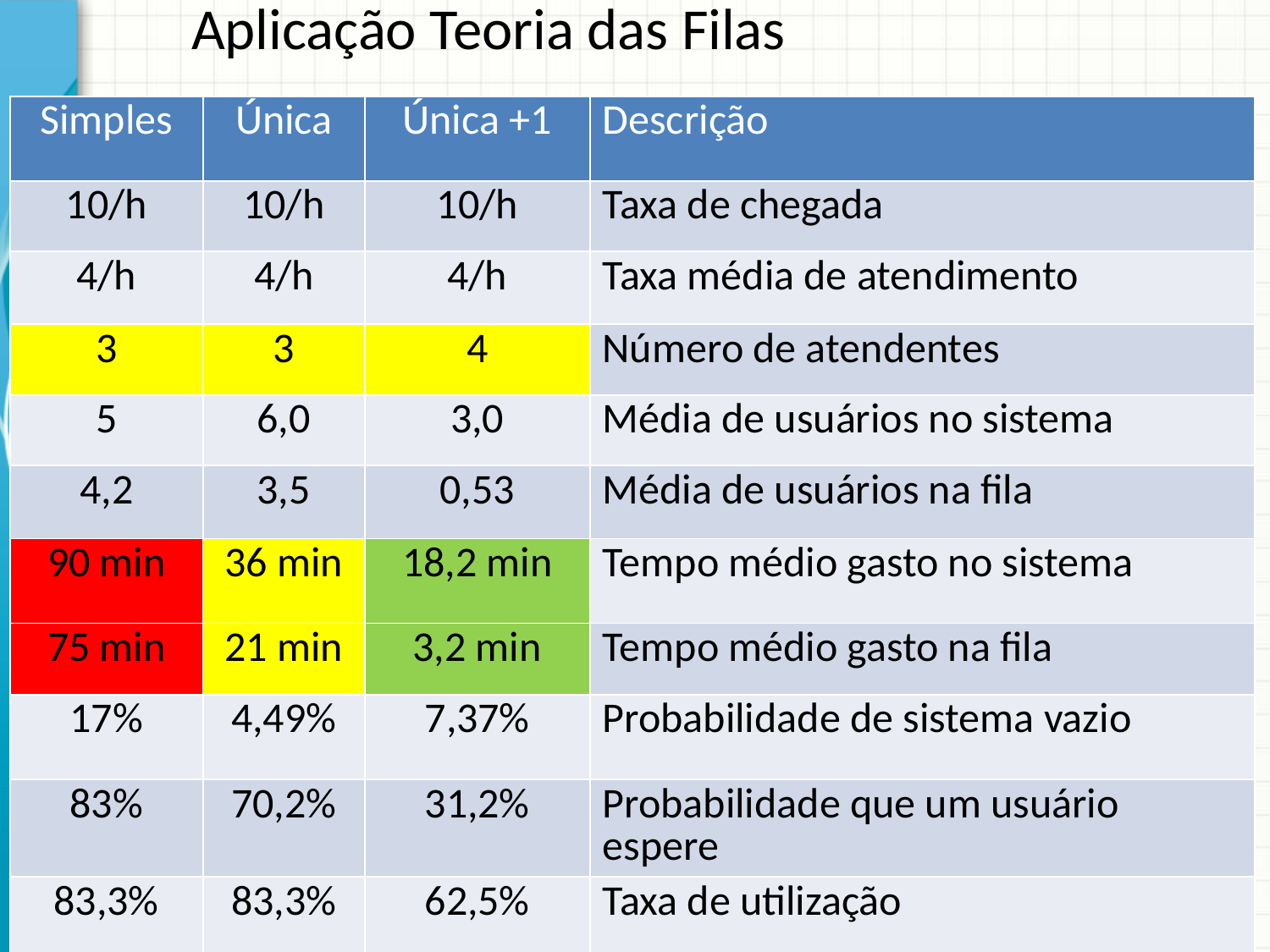

# Aplicação Teoria das Filas
| Simples | Única | Única +1 | Descrição |
| --- | --- | --- | --- |
| 10/h | 10/h | 10/h | Taxa de chegada |
| 4/h | 4/h | 4/h | Taxa média de atendimento |
| 3 | 3 | 4 | Número de atendentes |
| 5 | 6,0 | 3,0 | Média de usuários no sistema |
| 4,2 | 3,5 | 0,53 | Média de usuários na fila |
| 90 min | 36 min | 18,2 min | Tempo médio gasto no sistema |
| 75 min | 21 min | 3,2 min | Tempo médio gasto na fila |
| 17% | 4,49% | 7,37% | Probabilidade de sistema vazio |
| 83% | 70,2% | 31,2% | Probabilidade que um usuário espere |
| 83,3% | 83,3% | 62,5% | Taxa de utilização |
Prof. Dr. Marcio Mattos B. de Oliveira
94